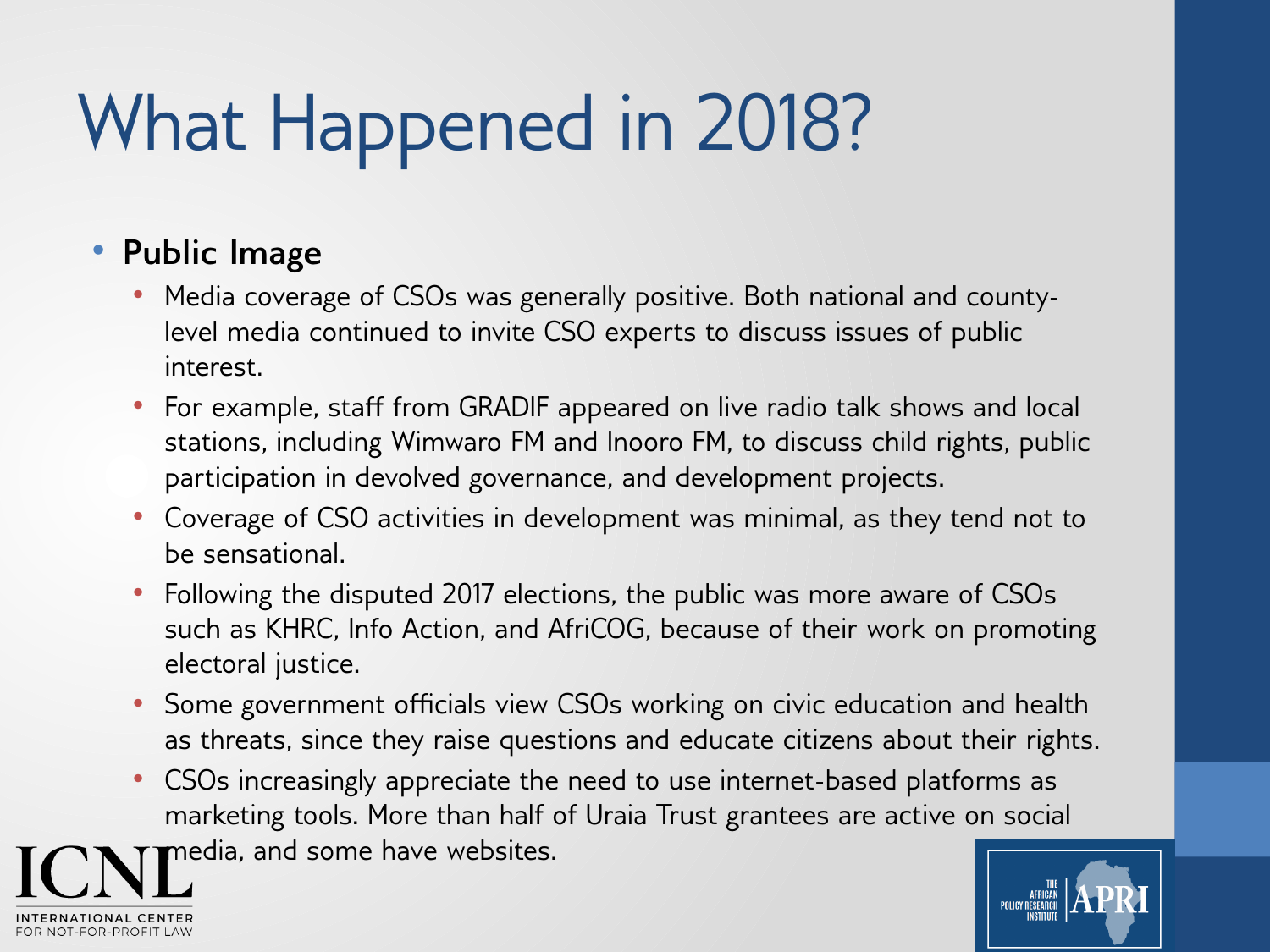

# What Happened in 2018?
Public Image
Media coverage of CSOs was generally positive. Both national and county-level media continued to invite CSO experts to discuss issues of public interest.
For example, staff from GRADIF appeared on live radio talk shows and local stations, including Wimwaro FM and Inooro FM, to discuss child rights, public participation in devolved governance, and development projects.
Coverage of CSO activities in development was minimal, as they tend not to be sensational.
Following the disputed 2017 elections, the public was more aware of CSOs such as KHRC, Info Action, and AfriCOG, because of their work on promoting electoral justice.
Some government officials view CSOs working on civic education and health as threats, since they raise questions and educate citizens about their rights.
CSOs increasingly appreciate the need to use internet-based platforms as marketing tools. More than half of Uraia Trust grantees are active on social media, and some have websites.